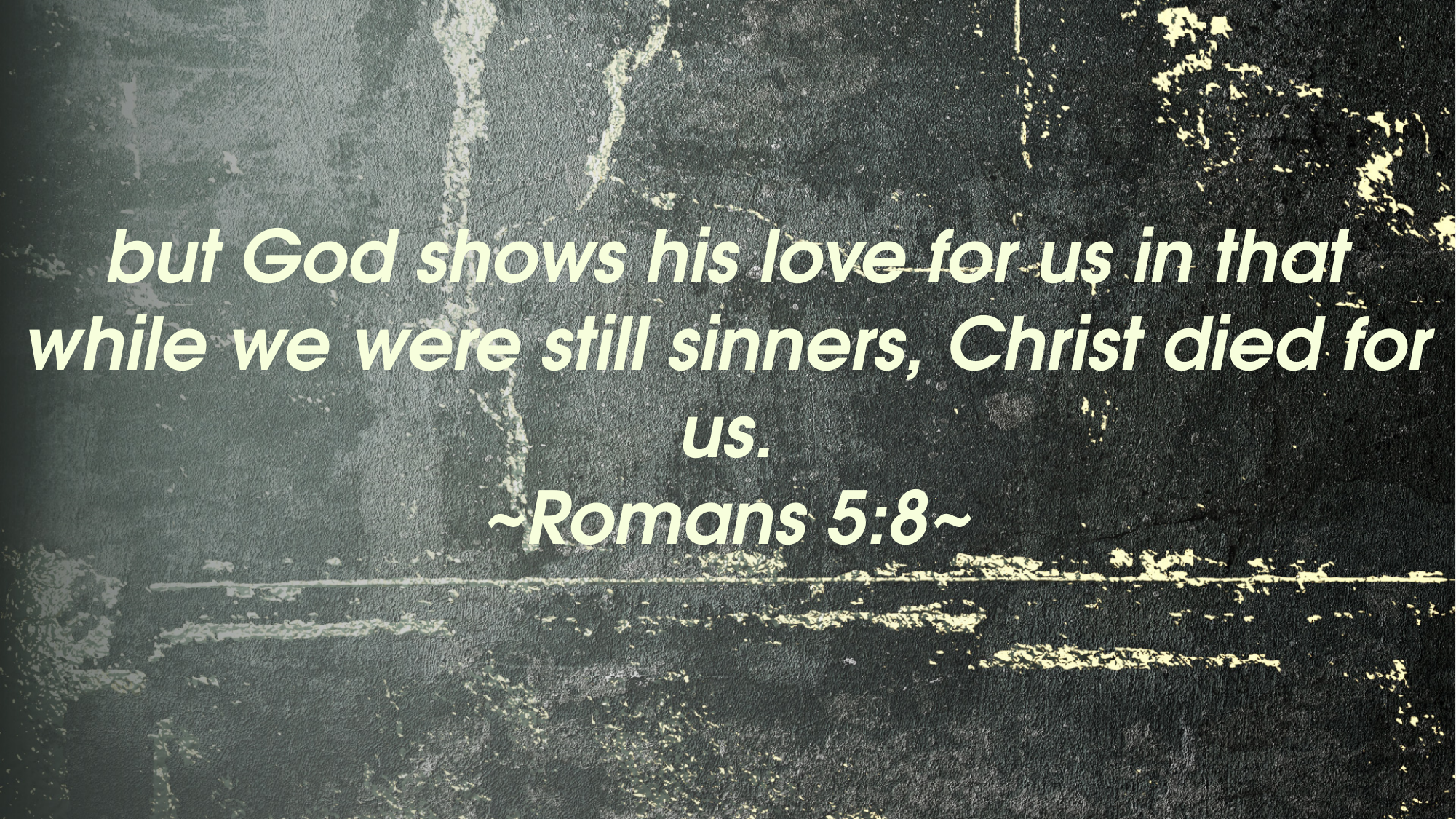

but God shows his love for us in that while we were still sinners, Christ died for us.
~Romans 5:8~